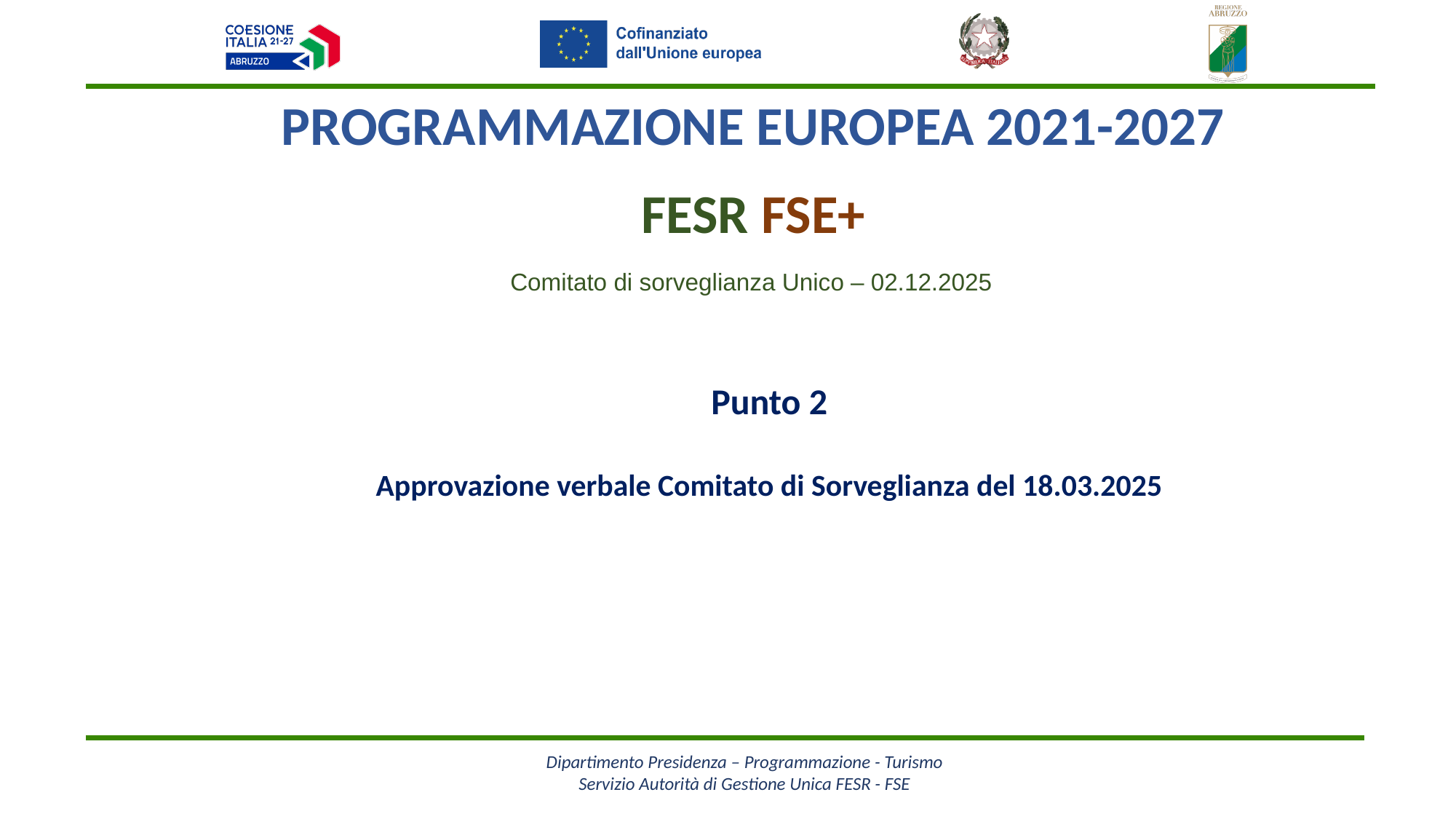

PROGRAMMAZIONE EUROPEA 2021-2027
FESR FSE+
Comitato di sorveglianza Unico – 02.12.2025
Punto 2

Approvazione verbale Comitato di Sorveglianza del 18.03.2025